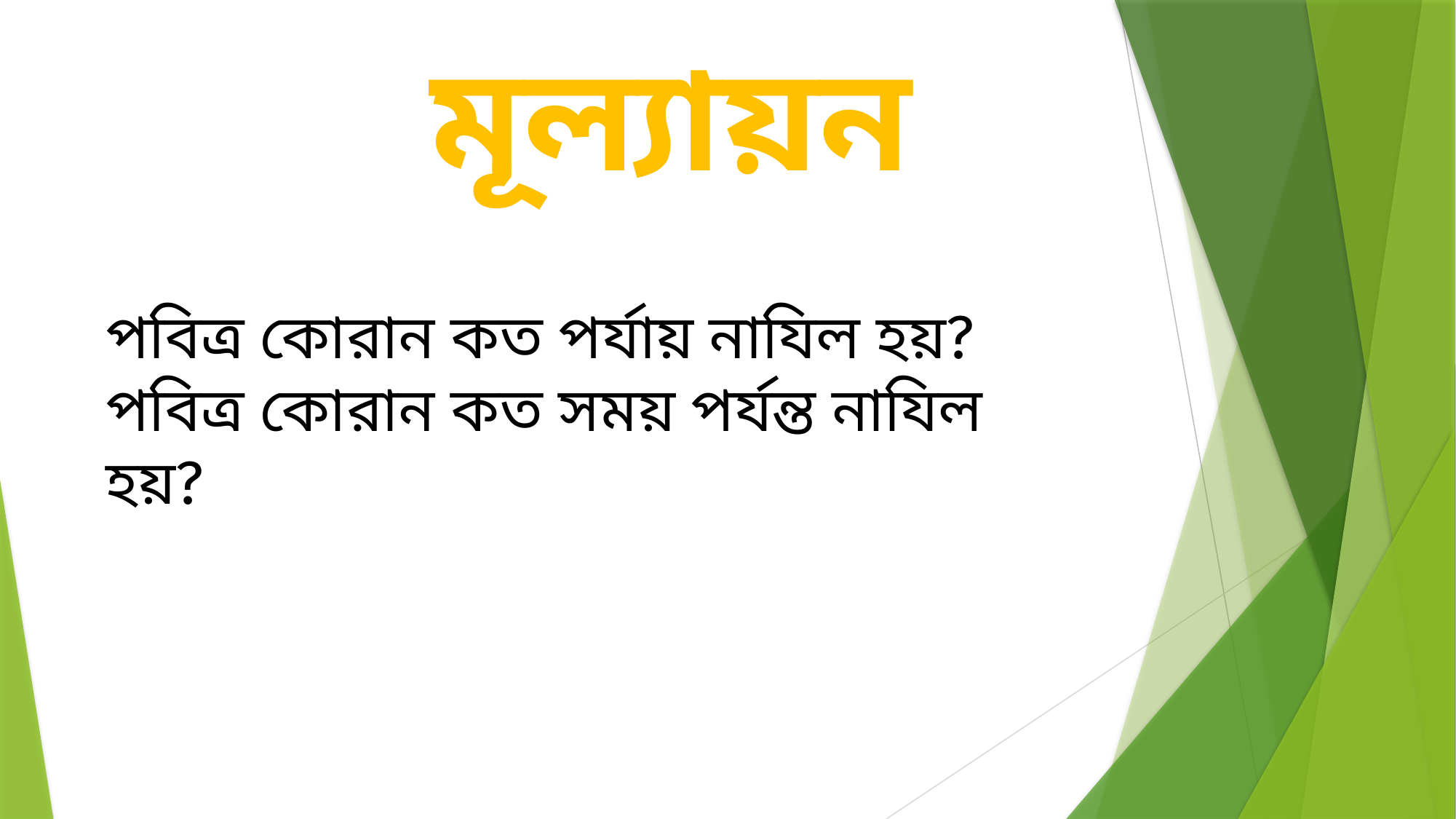

মূল্যায়ন
পবিত্র কোরান কত পর্যায় নাযিল হয়?
পবিত্র কোরান কত সময় পর্যন্ত নাযিল হয়?